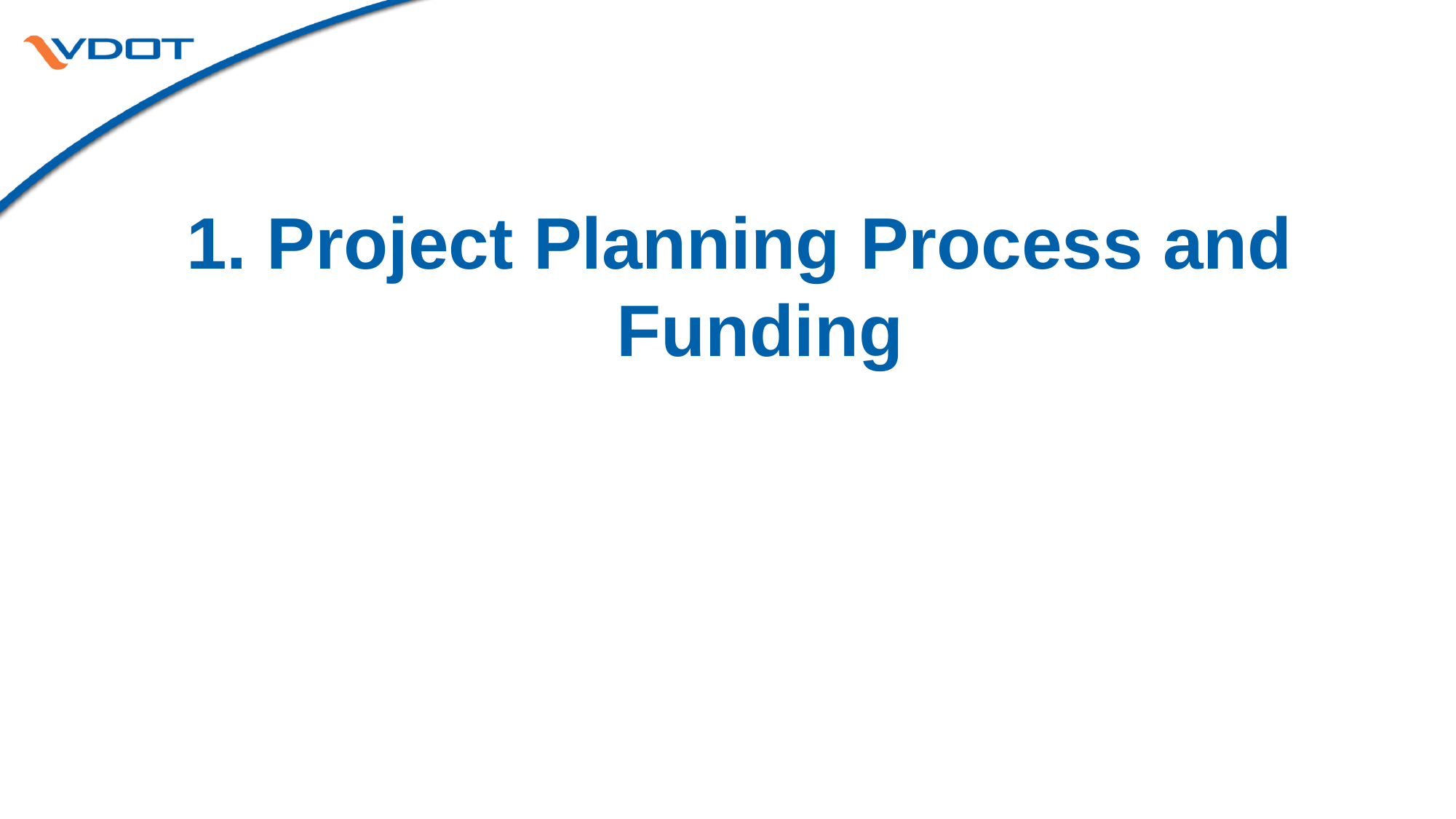

#
1. Project Planning Process and Funding